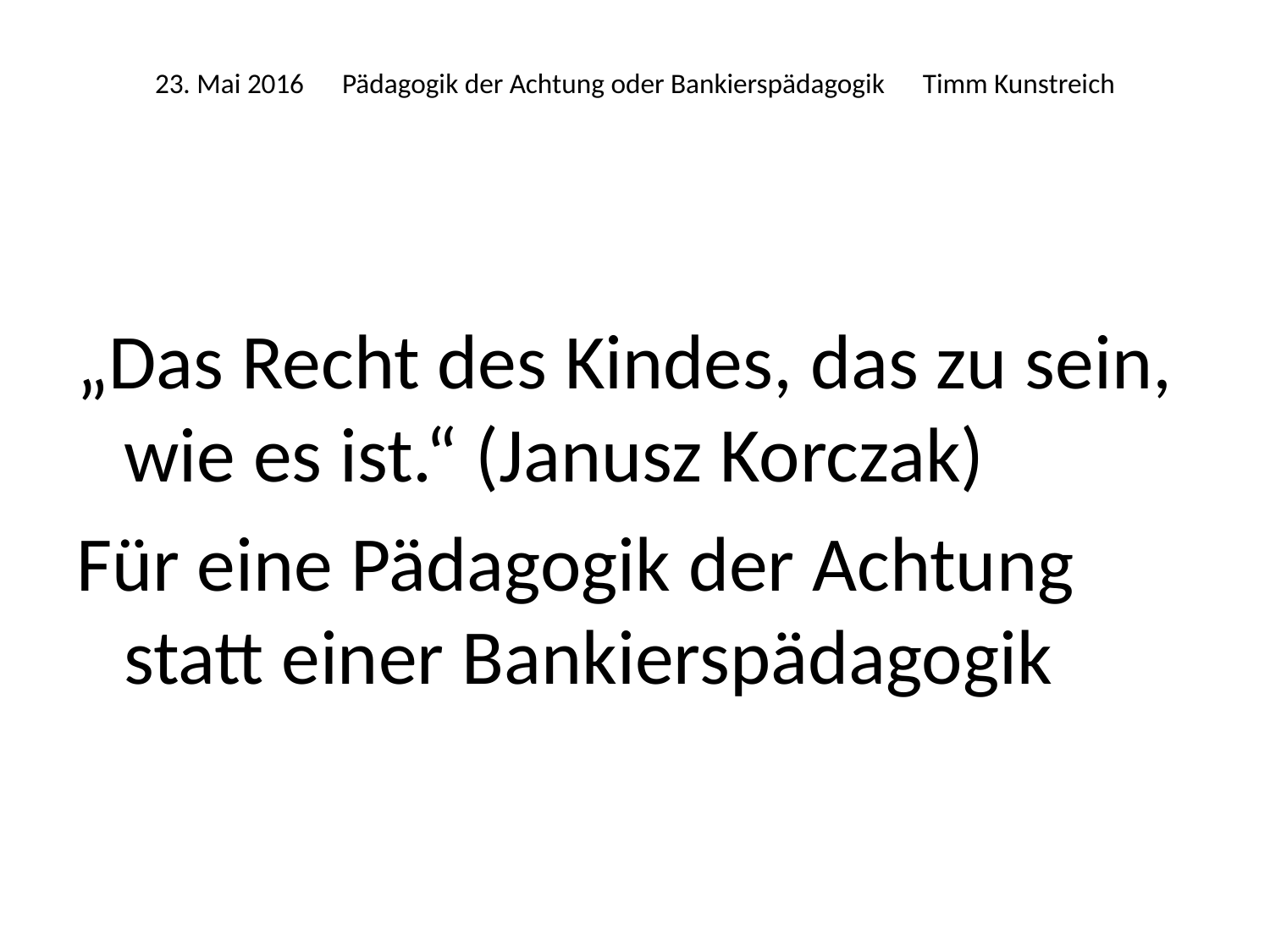

# 23. Mai 2016      Pädagogik der Achtung oder Bankierspädagogik      Timm Kunstreich

„Das Recht des Kindes, das zu sein, wie es ist.“ (Janusz Korczak)
Für eine Pädagogik der Achtung statt einer Bankierspädagogik